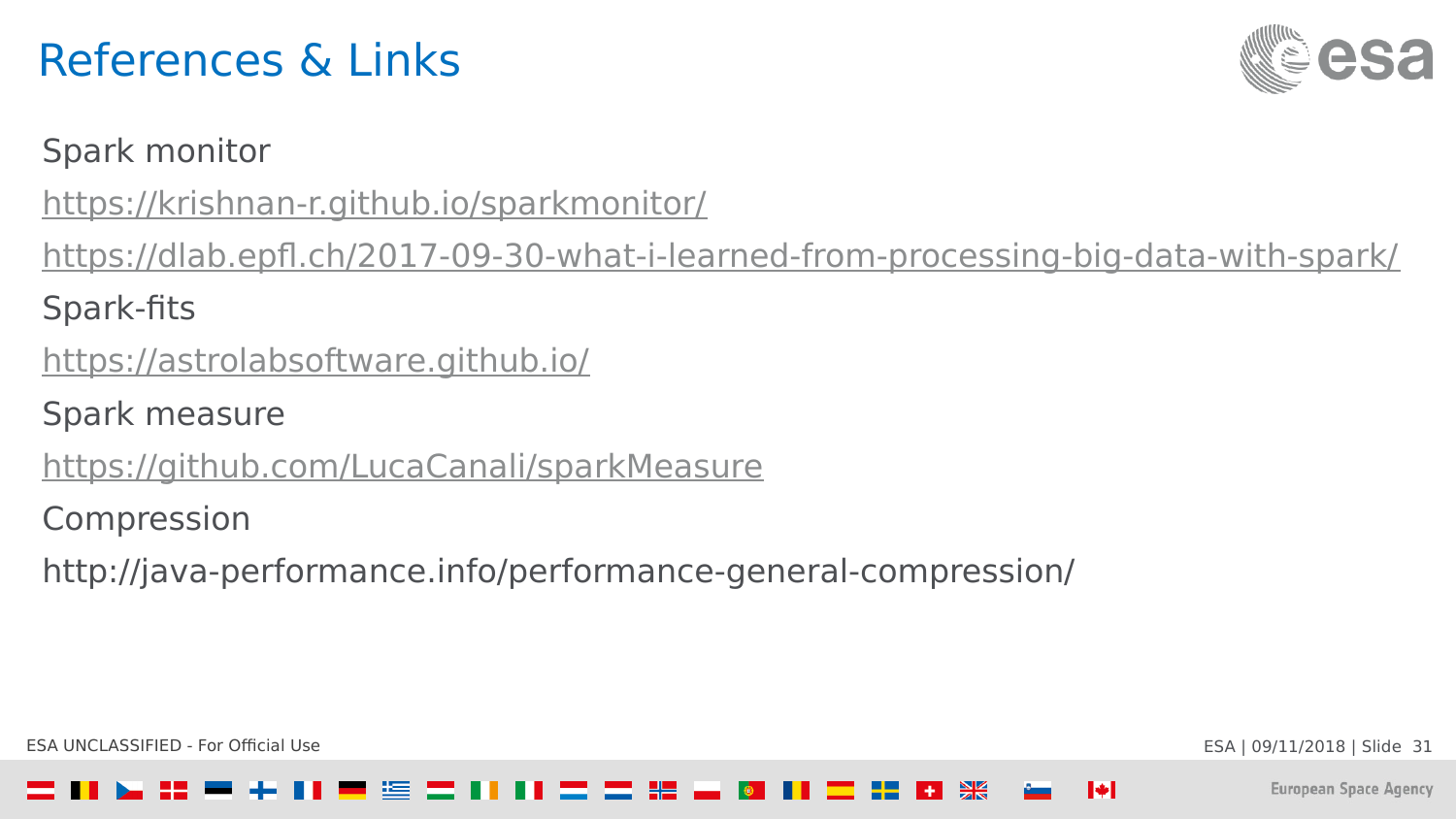

# References & Links
Spark monitor
https://krishnan-r.github.io/sparkmonitor/
https://dlab.epfl.ch/2017-09-30-what-i-learned-from-processing-big-data-with-spark/
Spark-fits
https://astrolabsoftware.github.io/
Spark measure
https://github.com/LucaCanali/sparkMeasure
Compression
http://java-performance.info/performance-general-compression/